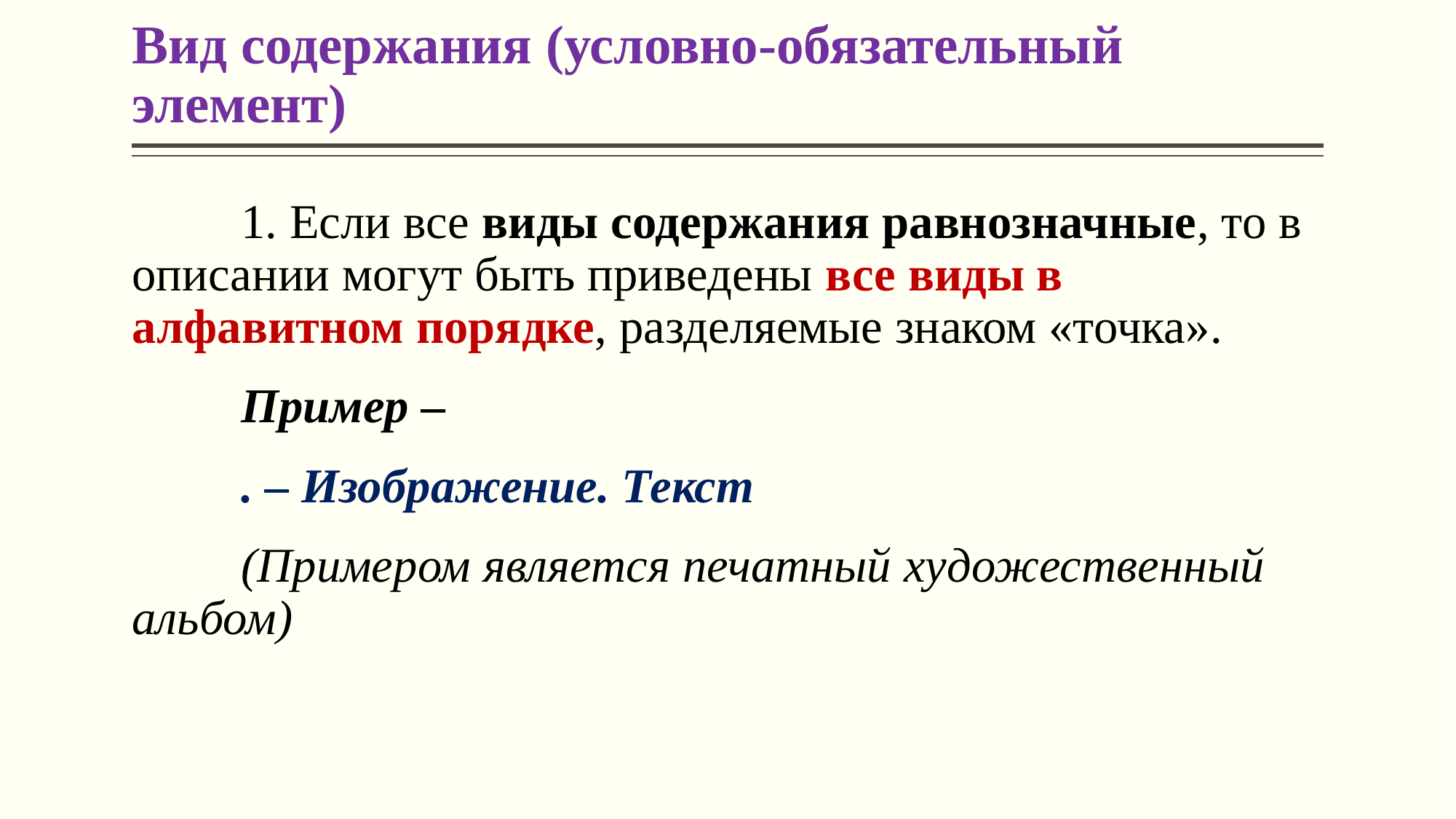

# Вид содержания (условно-обязательный элемент)
	1. Если все виды содержания равнозначные, то в описании могут быть приведены все виды в алфавитном порядке, разделяемые знаком «точка».
 	Пример –
	. – Изображение. Текст
	(Примером является печатный художественный альбом)